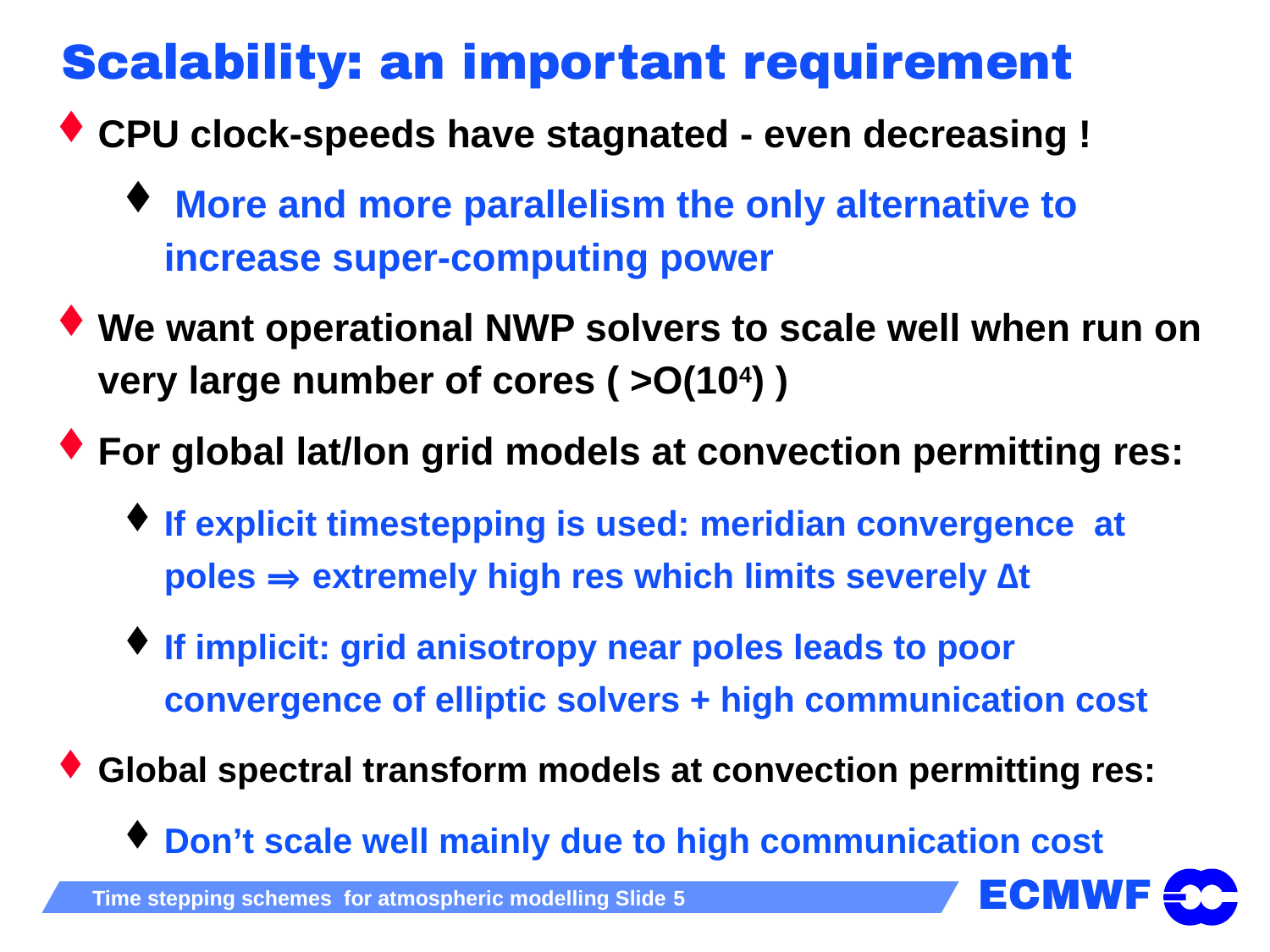

# Scalability: an important requirement
CPU clock-speeds have stagnated - even decreasing !
 More and more parallelism the only alternative to increase super-computing power
We want operational NWP solvers to scale well when run on very large number of cores ( >O(104) )
For global lat/lon grid models at convection permitting res:
If explicit timestepping is used: meridian convergence  at poles ⇒ extremely high res which limits severely ∆t
If implicit: grid anisotropy near poles leads to poor convergence of elliptic solvers + high communication cost
Global spectral transform models at convection permitting res:
Don’t scale well mainly due to high communication cost